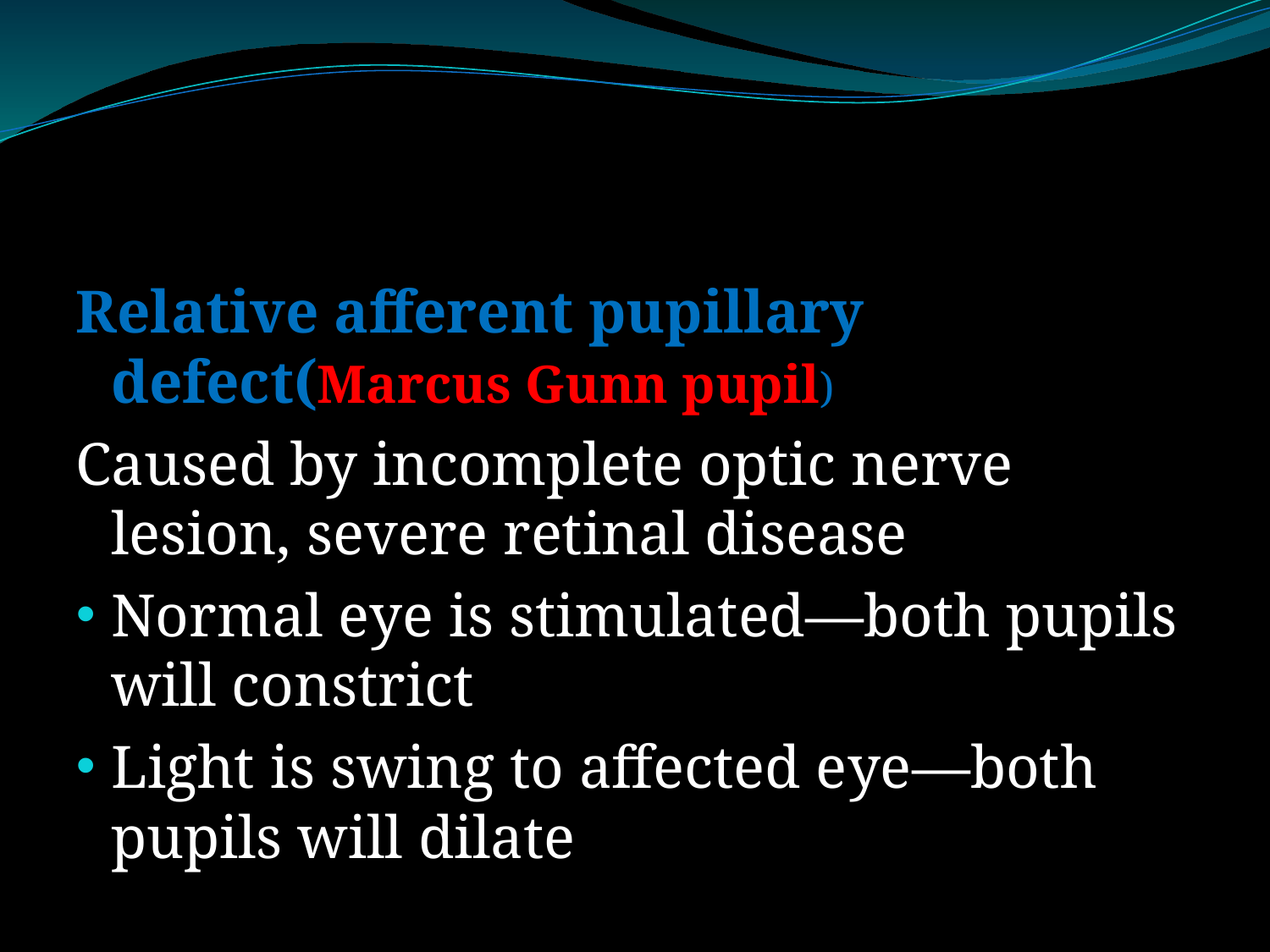

#
Relative afferent pupillary defect(Marcus Gunn pupil)
Caused by incomplete optic nerve lesion, severe retinal disease
Normal eye is stimulated—both pupils will constrict
Light is swing to affected eye—both pupils will dilate